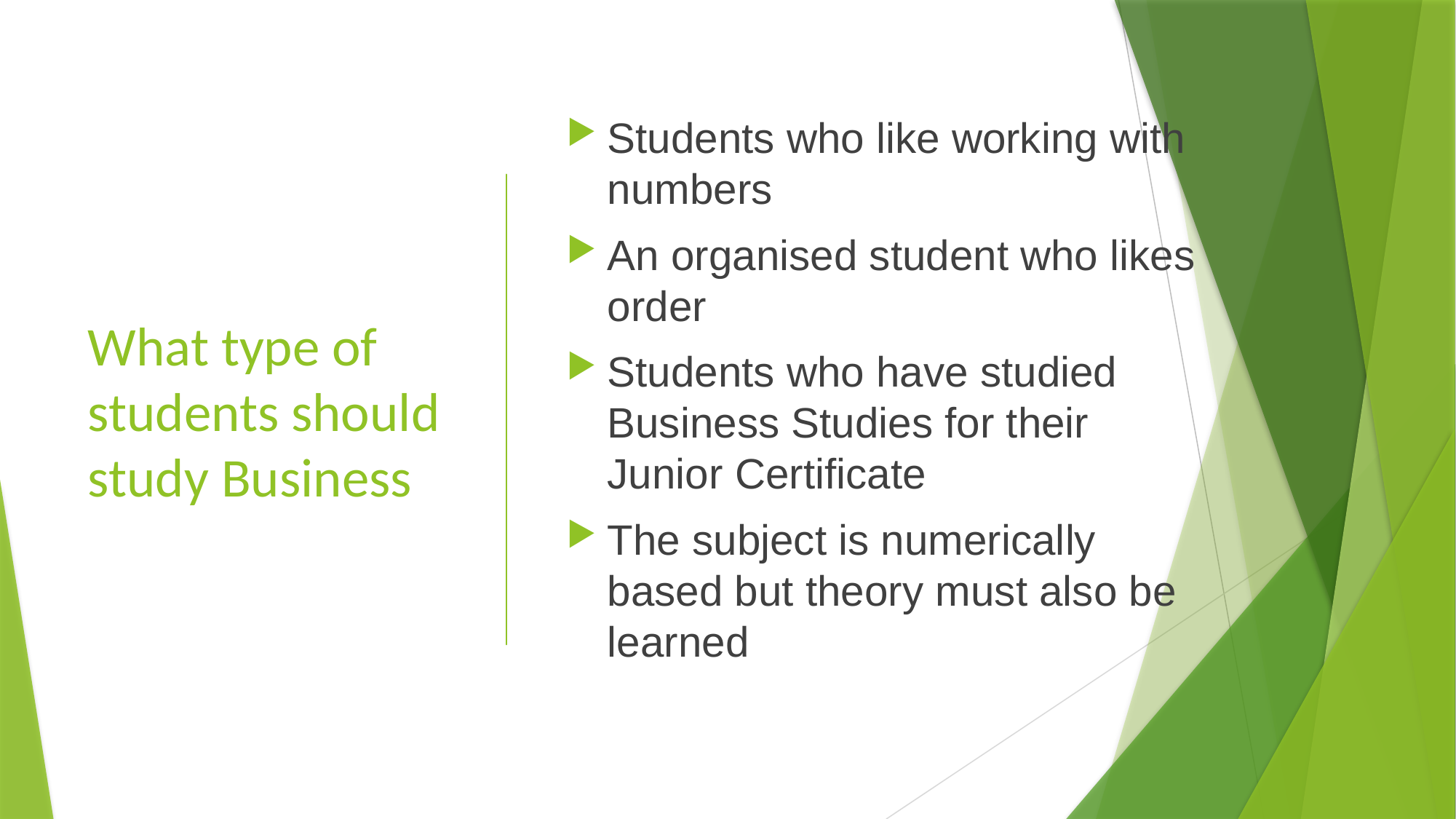

Students who like working with numbers
An organised student who likes order
Students who have studied Business Studies for their Junior Certificate
The subject is numerically based but theory must also be learned

# What type of students should study Business